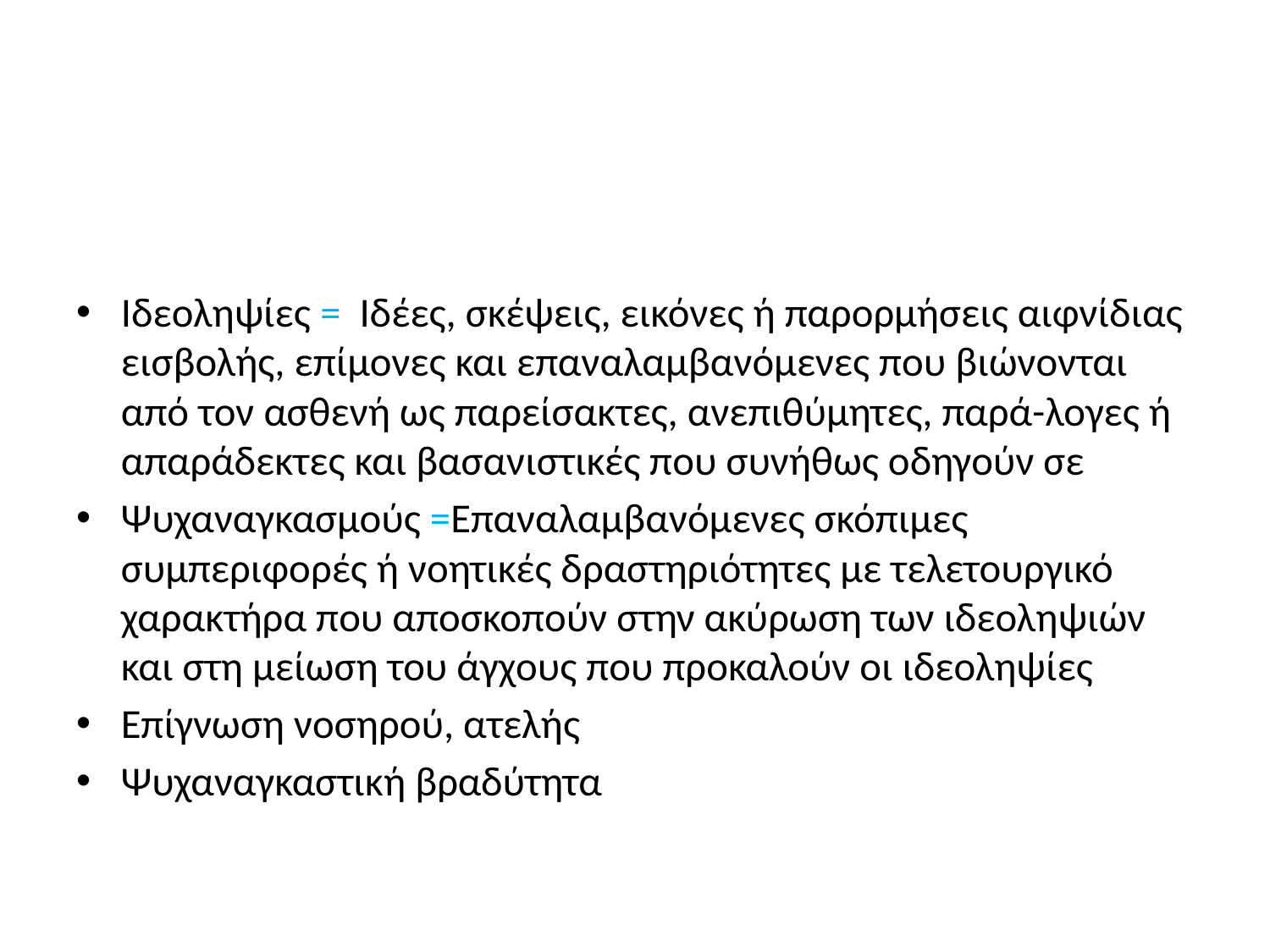

#

Ιδεοληψίες =  Ιδέες, σκέψεις, εικόνες ή παρορμήσεις αιφνίδιας εισβολής, επίμονες και επαναλαμβανόμενες που βιώνονται από τον ασθενή ως παρείσακτες, ανεπιθύμητες, παρά-λογες ή απαράδεκτες και βασανιστικές που συνήθως οδηγούν σε
Ψυχαναγκασμούς =Επαναλαμβανόμενες σκόπιμες συμπεριφορές ή νοητικές δραστηριότητες με τελετουργικό χαρακτήρα που αποσκοπούν στην ακύρωση των ιδεοληψιών και στη μείωση του άγχους που προκαλούν οι ιδεοληψίες
Επίγνωση νοσηρού, ατελής
Ψυχαναγκαστική βραδύτητα